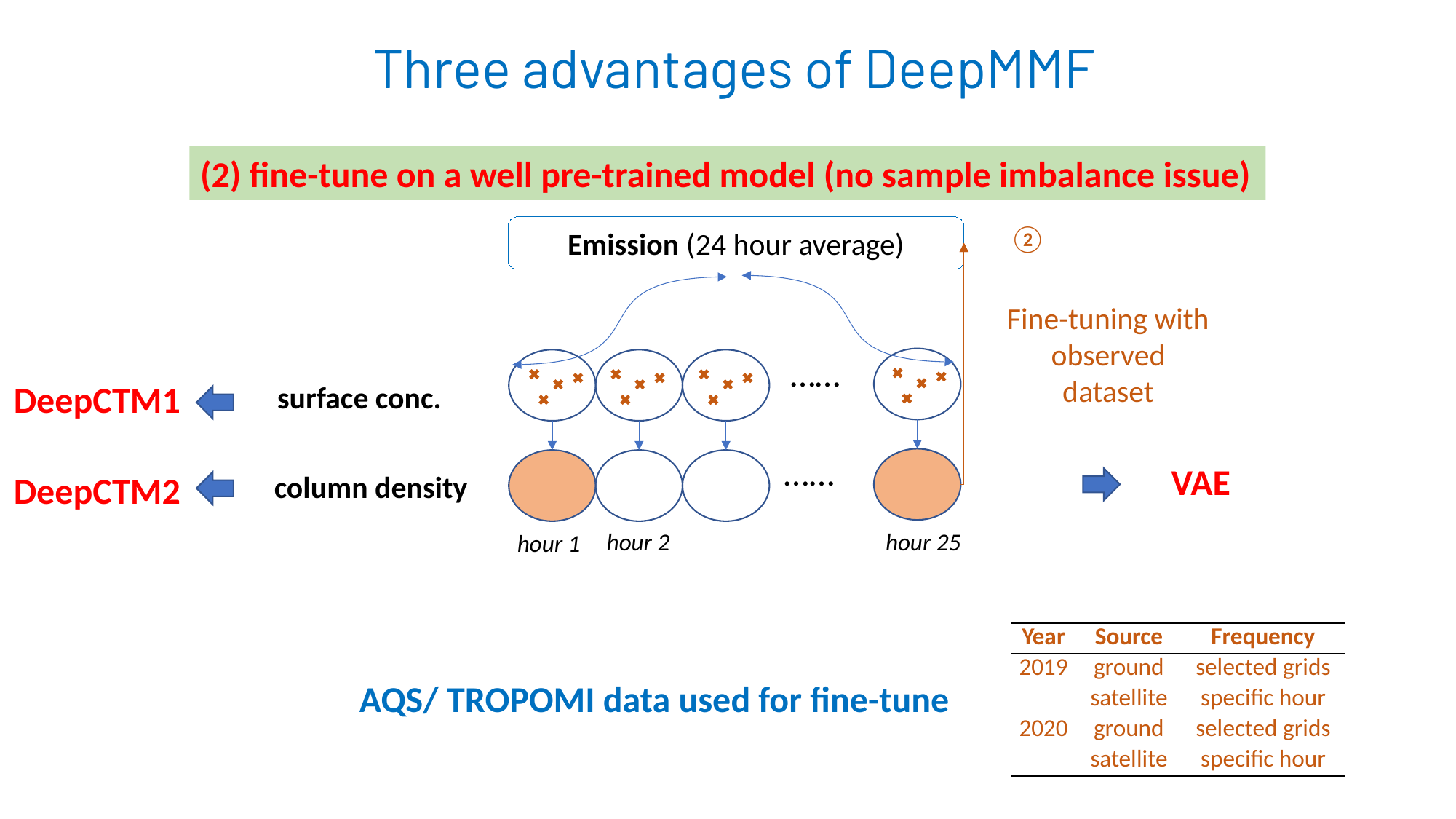

# Three advantages of DeepMMF
(2) fine-tune on a well pre-trained model (no sample imbalance issue)
②
Emission (24 hour average)
Fine-tuning with observed dataset
……

DeepCTM1
surface conc.

……

VAE
DeepCTM2
column density

hour 2
hour 25
hour 1
| Year | Source | Frequency |
| --- | --- | --- |
| 2019 | ground | selected grids |
|  | satellite | specific hour |
| 2020 | ground | selected grids |
|  | satellite | specific hour |
AQS/ TROPOMI data used for fine-tune